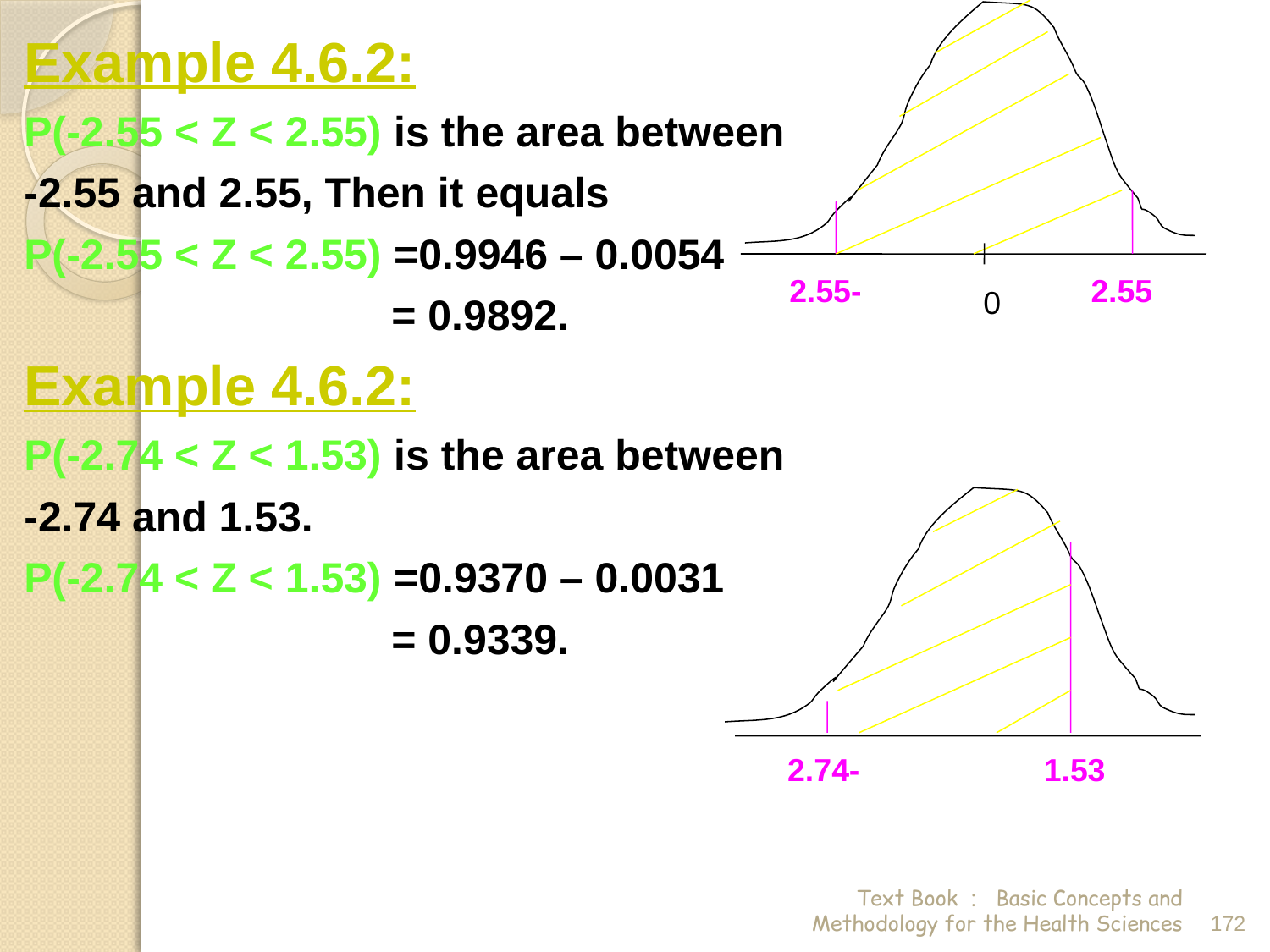

-2.55
2.55
Example 4.6.2:
P(-2.55 < Z < 2.55) is the area between
-2.55 and 2.55, Then it equals
P(-2.55 < Z < 2.55) =0.9946 – 0.0054
                               = 0.9892.
Example 4.6.2:
P(-2.74 < Z < 1.53) is the area between
-2.74 and 1.53.
P(-2.74 < Z < 1.53) =0.9370 – 0.0031
                               = 0.9339.

0

-2.74
1.53

Text Book  :   Basic Concepts and Methodology for the Health Sciences
172